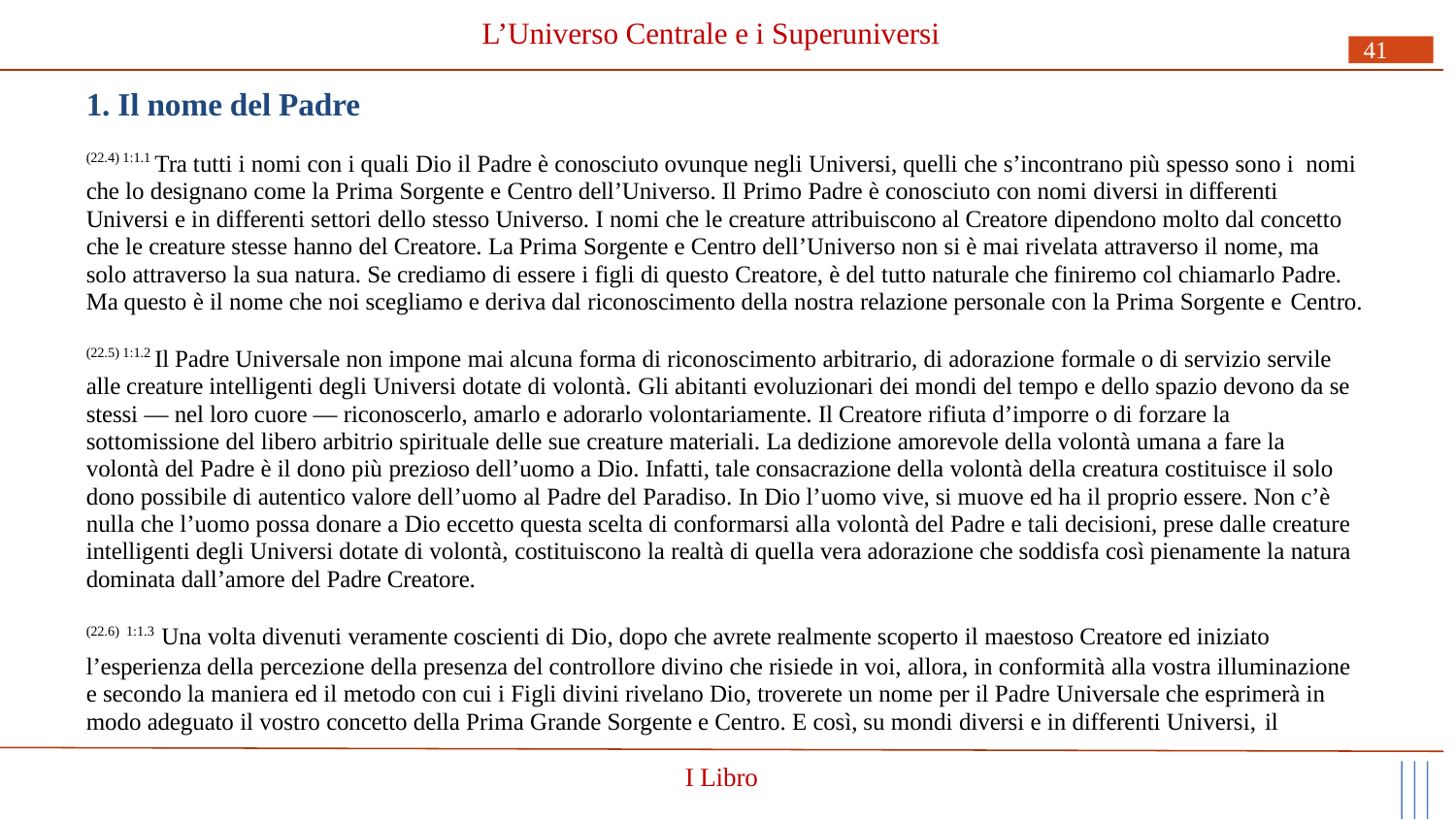

# L’Universo Centrale e i Superuniversi
41

1. Il nome del Padre
(22.4) 1:1.1 Tra tutti i nomi con i quali Dio il Padre è conosciuto ovunque negli Universi, quelli che s’incontrano più spesso sono i  nomi che lo designano come la Prima Sorgente e Centro dell’Universo. Il Primo Padre è conosciuto con nomi diversi in differenti  Universi e in differenti settori dello stesso Universo. I nomi che le creature attribuiscono al Creatore dipendono molto dal concetto  che le creature stesse hanno del Creatore. La Prima Sorgente e Centro dell’Universo non si è mai rivelata attraverso il nome, ma  solo attraverso la sua natura. Se crediamo di essere i figli di questo Creatore, è del tutto naturale che finiremo col chiamarlo Padre.  Ma questo è il nome che noi scegliamo e deriva dal riconoscimento della nostra relazione personale con la Prima Sorgente e Centro.

(22.5) 1:1.2 Il Padre Universale non impone mai alcuna forma di riconoscimento arbitrario, di adorazione formale o di servizio servile  alle creature intelligenti degli Universi dotate di volontà. Gli abitanti evoluzionari dei mondi del tempo e dello spazio devono da se  stessi — nel loro cuore — riconoscerlo, amarlo e adorarlo volontariamente. Il Creatore rifiuta d’imporre o di forzare la  sottomissione del libero arbitrio spirituale delle sue creature materiali. La dedizione amorevole della volontà umana a fare la  volontà del Padre è il dono più prezioso dell’uomo a Dio. Infatti, tale consacrazione della volontà della creatura costituisce il solo  dono possibile di autentico valore dell’uomo al Padre del Paradiso. In Dio l’uomo vive, si muove ed ha il proprio essere. Non c’è  nulla che l’uomo possa donare a Dio eccetto questa scelta di conformarsi alla volontà del Padre e tali decisioni, prese dalle creature  intelligenti degli Universi dotate di volontà, costituiscono la realtà di quella vera adorazione che soddisfa così pienamente la natura  dominata dall’amore del Padre Creatore.

(22.6)  1:1.3  Una volta divenuti veramente coscienti di Dio, dopo che avrete realmente scoperto il maestoso Creatore ed iniziato
l’esperienza della percezione della presenza del controllore divino che risiede in voi, allora, in conformità alla vostra illuminazione  e secondo la maniera ed il metodo con cui i Figli divini rivelano Dio, troverete un nome per il Padre Universale che esprimerà in  modo adeguato il vostro concetto della Prima Grande Sorgente e Centro. E così, su mondi diversi e in differenti Universi, il

I Libro